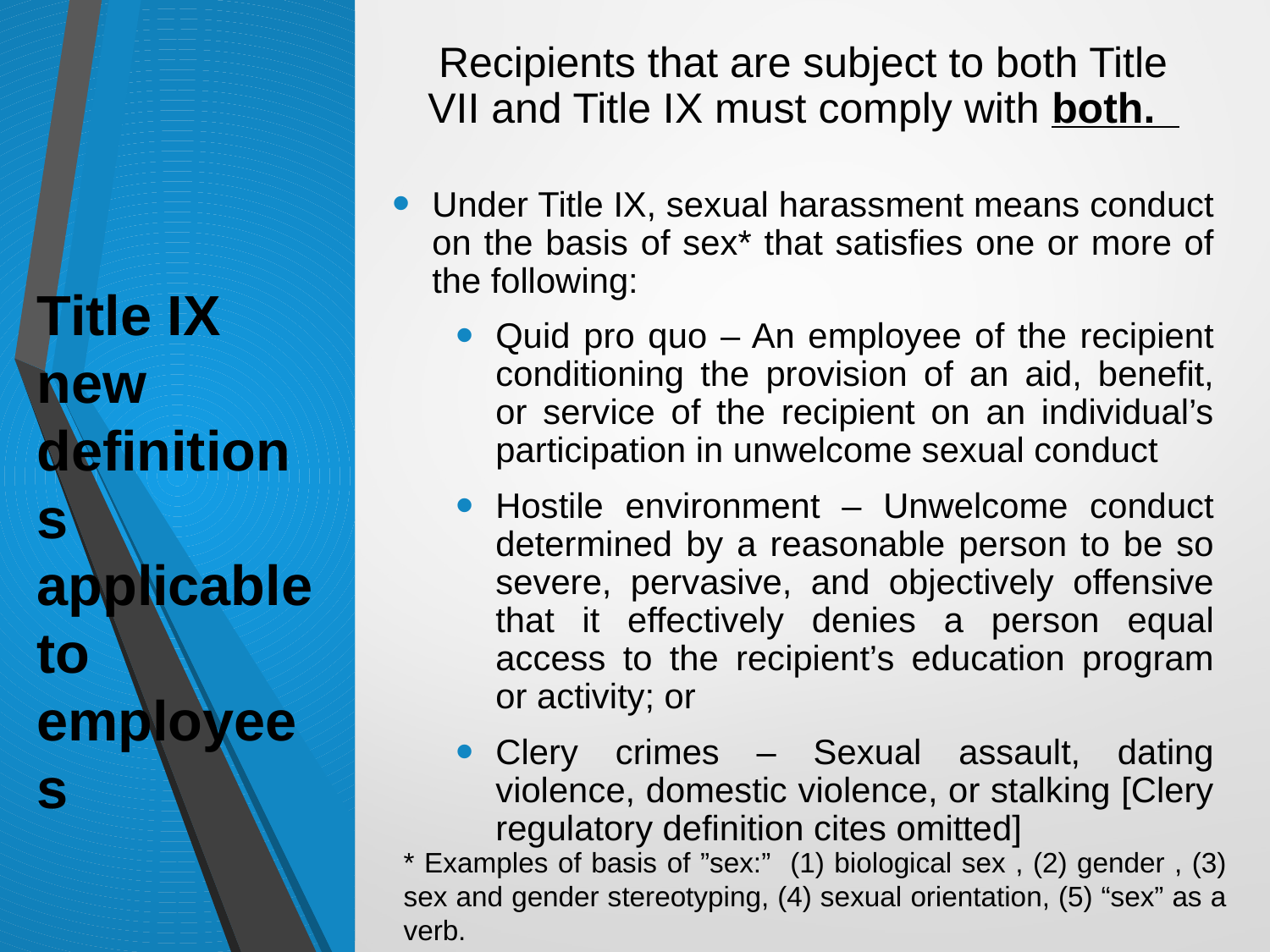

# Recipients that are subject to both Title VII and Title IX must comply with both.
Under Title IX, sexual harassment means conduct on the basis of sex* that satisfies one or more of the following:
Quid pro quo – An employee of the recipient conditioning the provision of an aid, benefit, or service of the recipient on an individual’s participation in unwelcome sexual conduct
Hostile environment – Unwelcome conduct determined by a reasonable person to be so severe, pervasive, and objectively offensive that it effectively denies a person equal access to the recipient’s education program or activity; or
Clery crimes – Sexual assault, dating violence, domestic violence, or stalking [Clery regulatory definition cites omitted]
Title IX new definitions applicable to employees

* Examples of basis of ”sex:”  (1) biological sex , (2) gender , (3) sex and gender stereotyping, (4) sexual orientation, (5) “sex” as a verb.